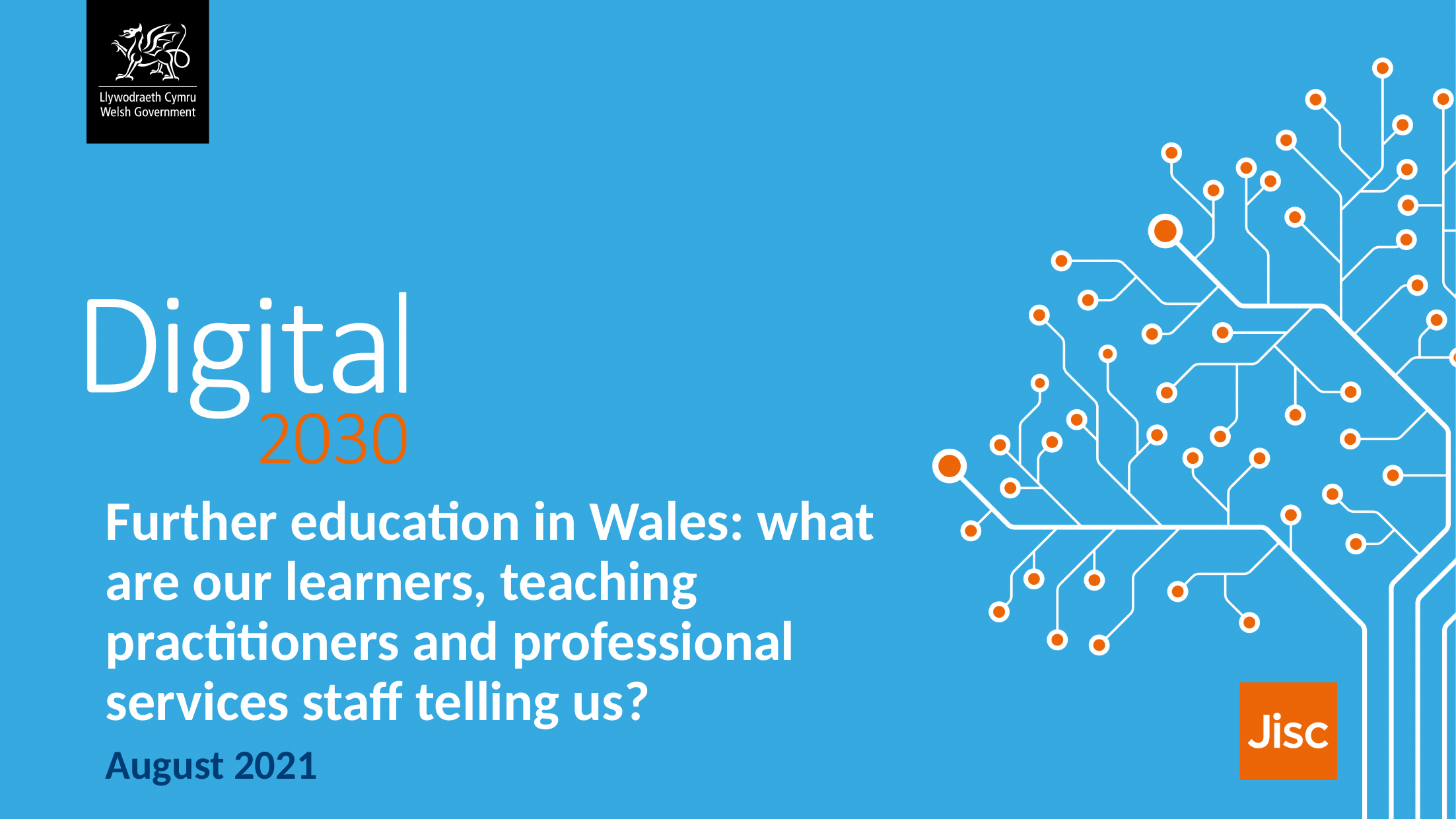

# Further education in Wales: what are our learners, teaching practitioners and professional services staff telling us?
August 2021